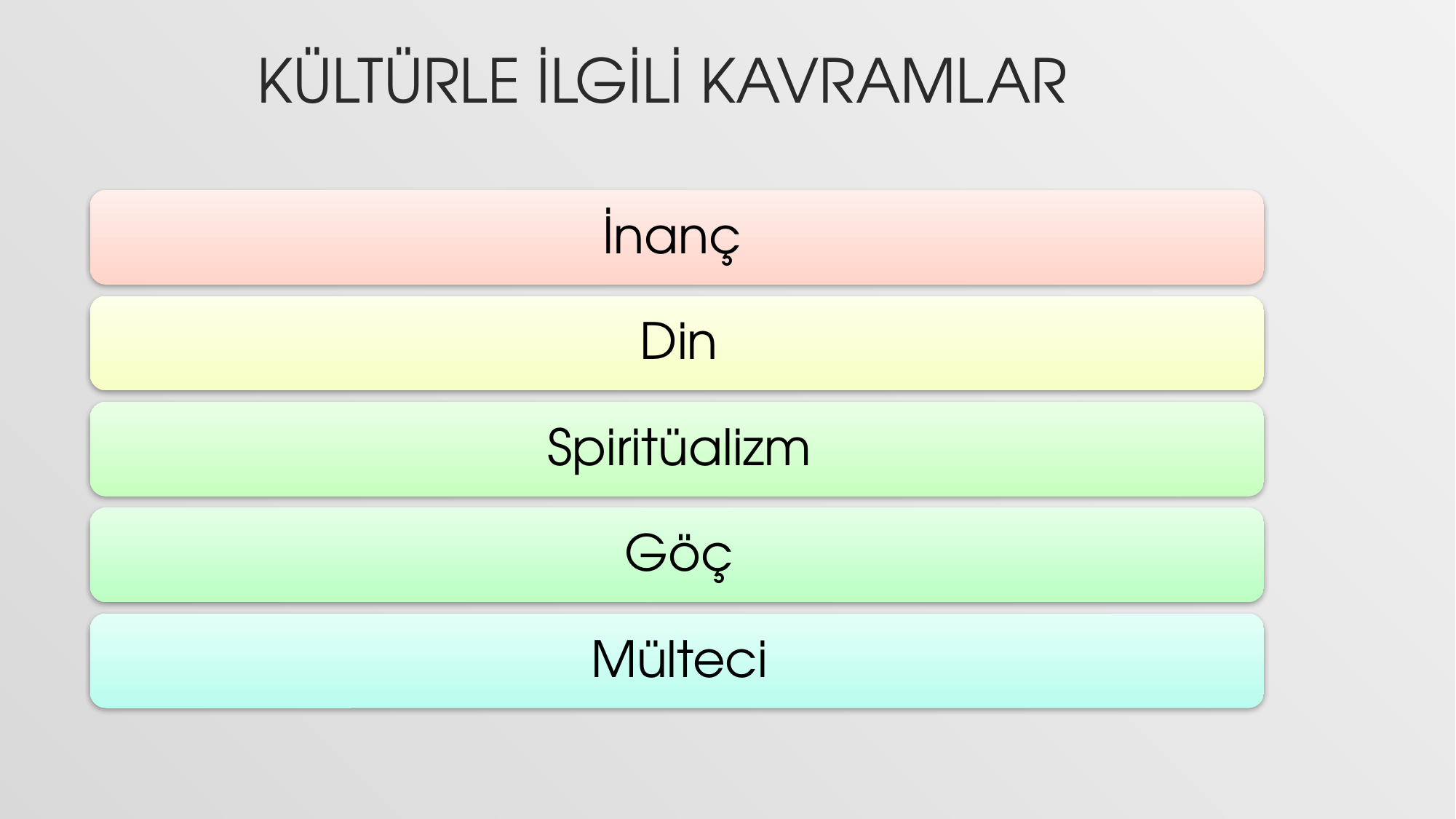

# Kültürle ilgili kavramlar
İnanç
Din
Spiritüalizm
Göç
Mülteci